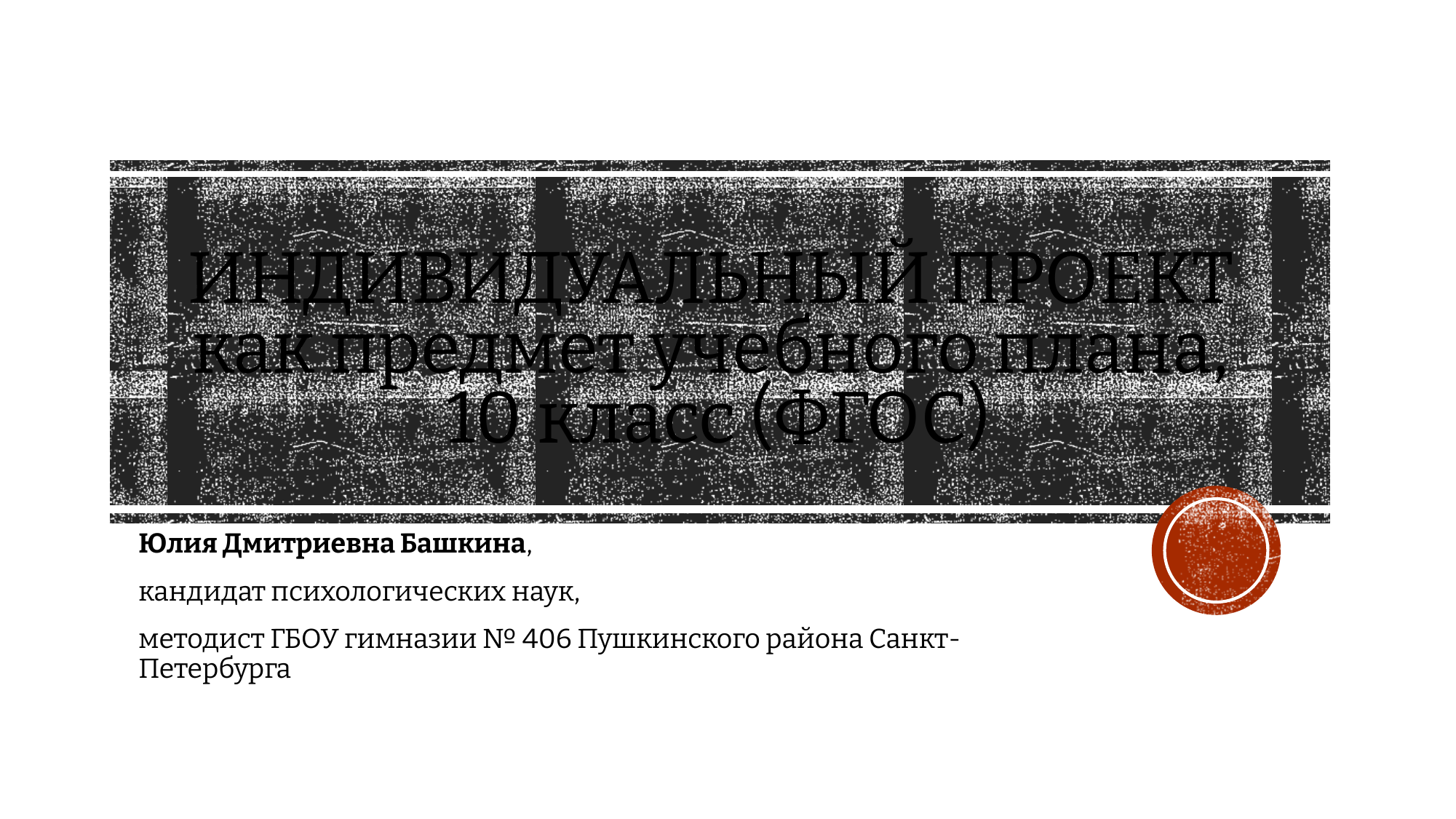

# Индивидуальный проект как предмет учебного плана, 10 класс (ФГОС)
Юлия Дмитриевна Башкина,
кандидат психологических наук,
методист ГБОУ гимназии № 406 Пушкинского района Санкт-Петербурга